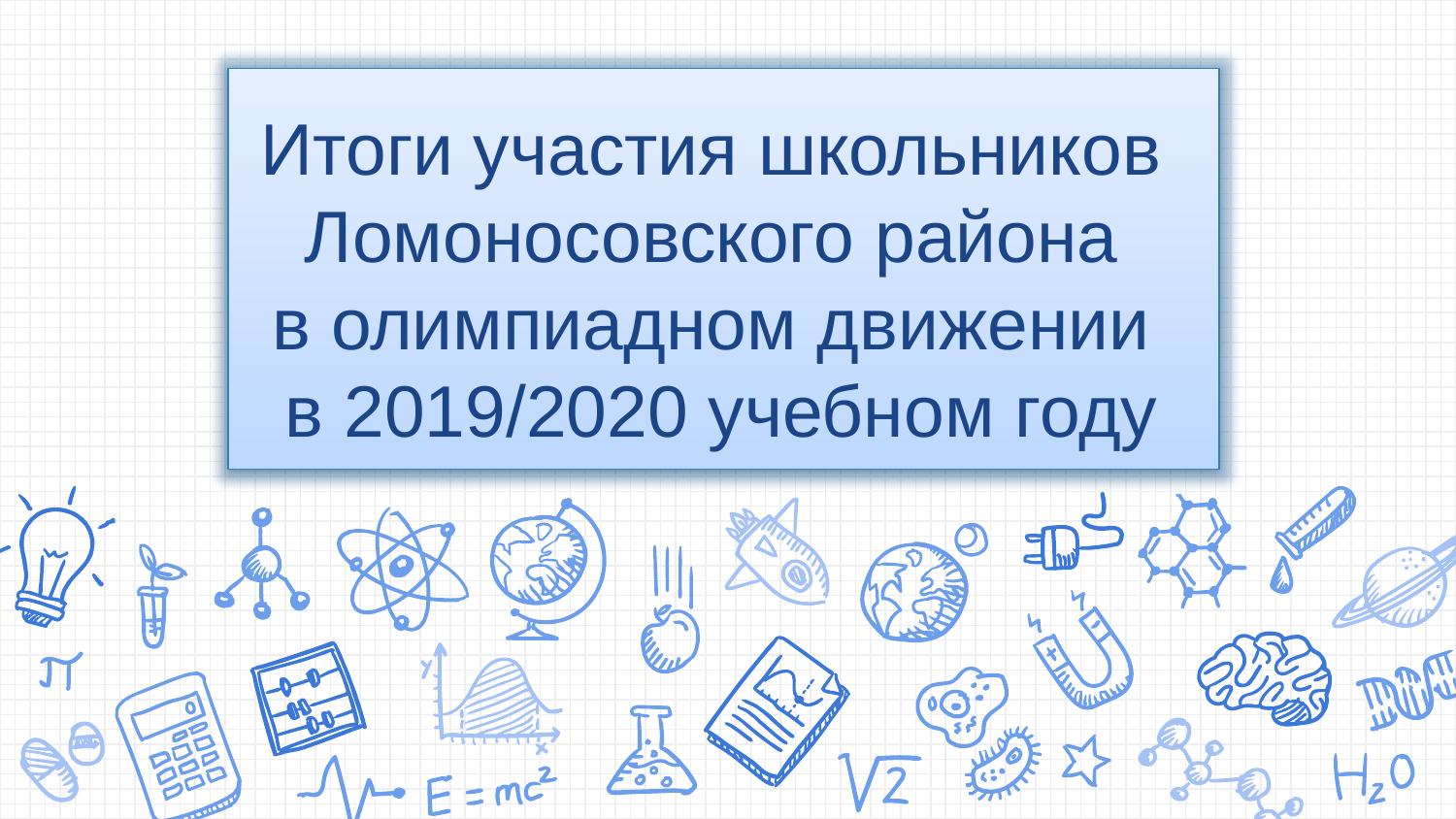

# Итоги участия школьников Ломоносовского района в олимпиадном движении в 2019/2020 учебном году